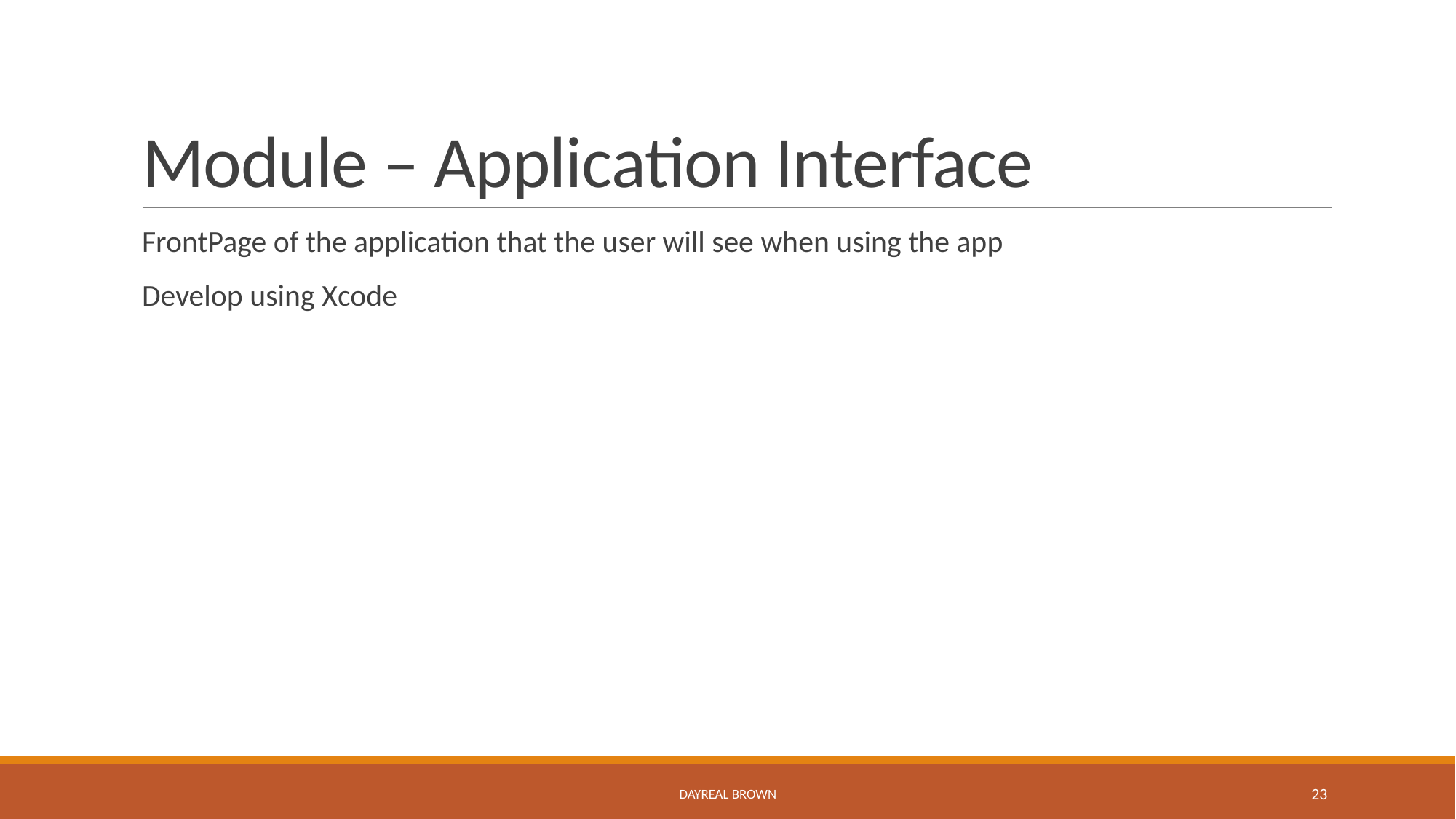

# Module – Application Interface
FrontPage of the application that the user will see when using the app
Develop using Xcode

Dayreal Brown
23